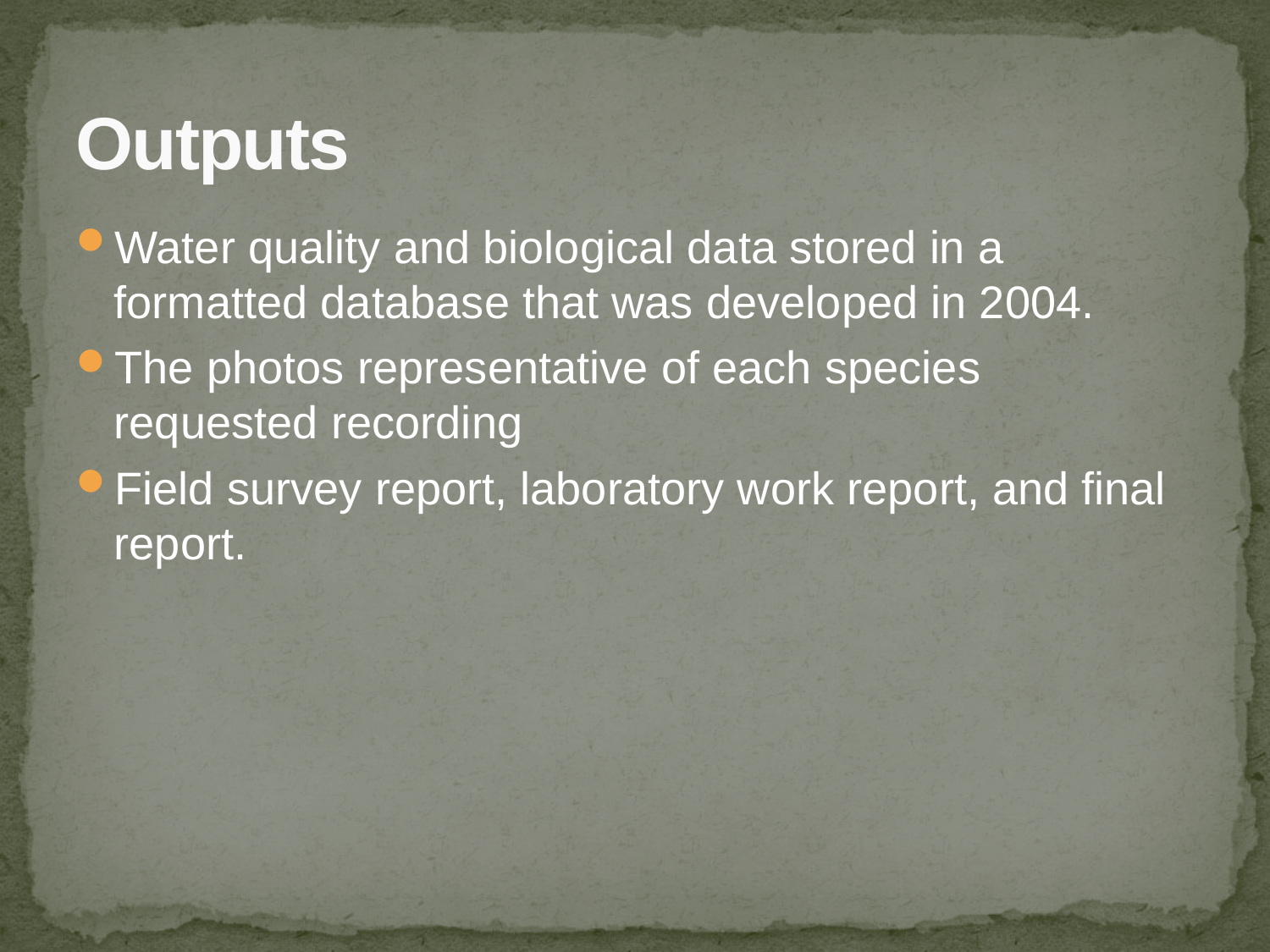

# Outputs
Water quality and biological data stored in a formatted database that was developed in 2004.
The photos representative of each species requested recording
Field survey report, laboratory work report, and final report.